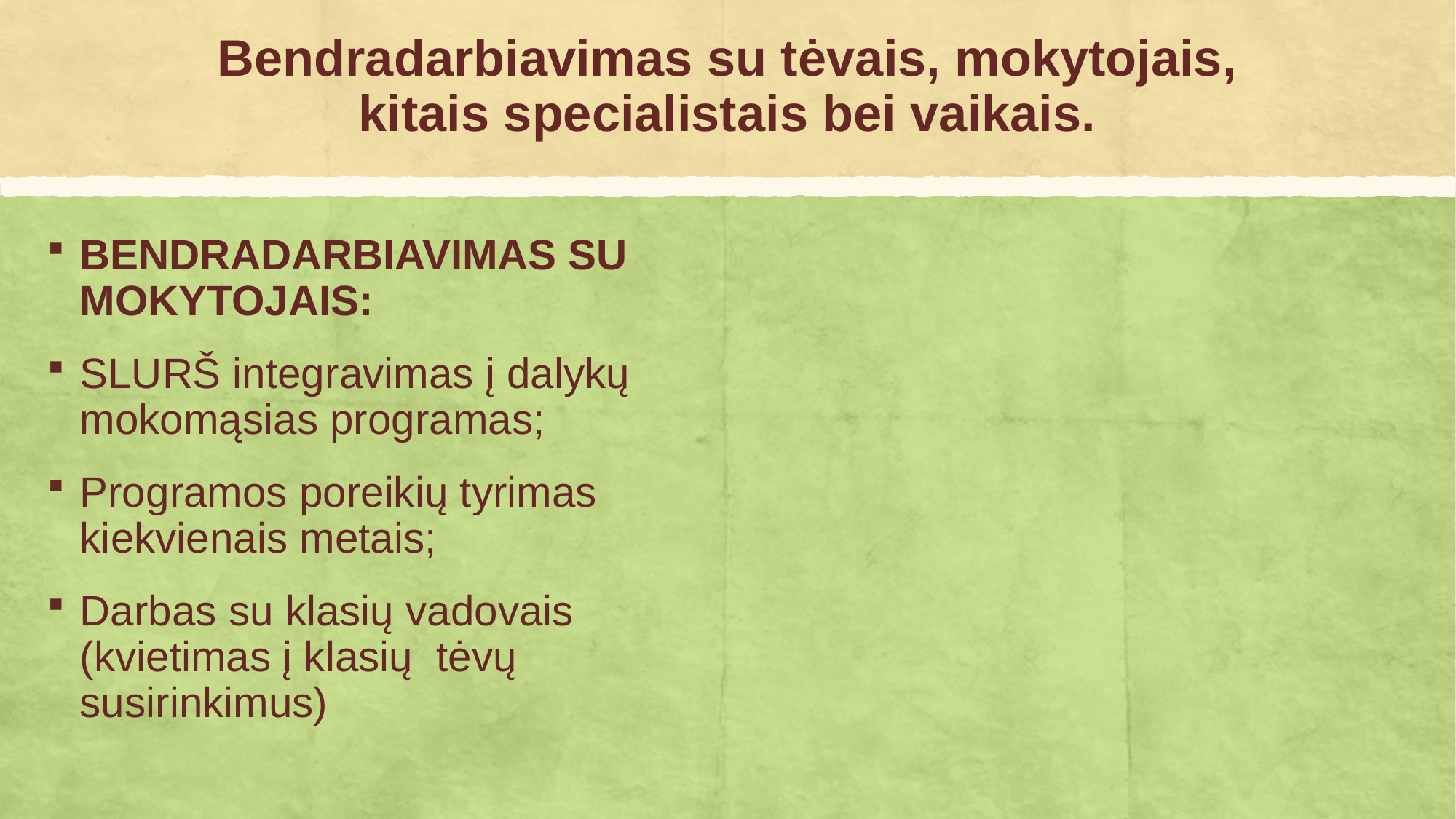

# Bendradarbiavimas su tėvais, mokytojais, kitais specialistais bei vaikais.
BENDRADARBIAVIMAS SU MOKYTOJAIS:
SLURŠ integravimas į dalykų mokomąsias programas;
Programos poreikių tyrimas kiekvienais metais;
Darbas su klasių vadovais (kvietimas į klasių  tėvų susirinkimus)